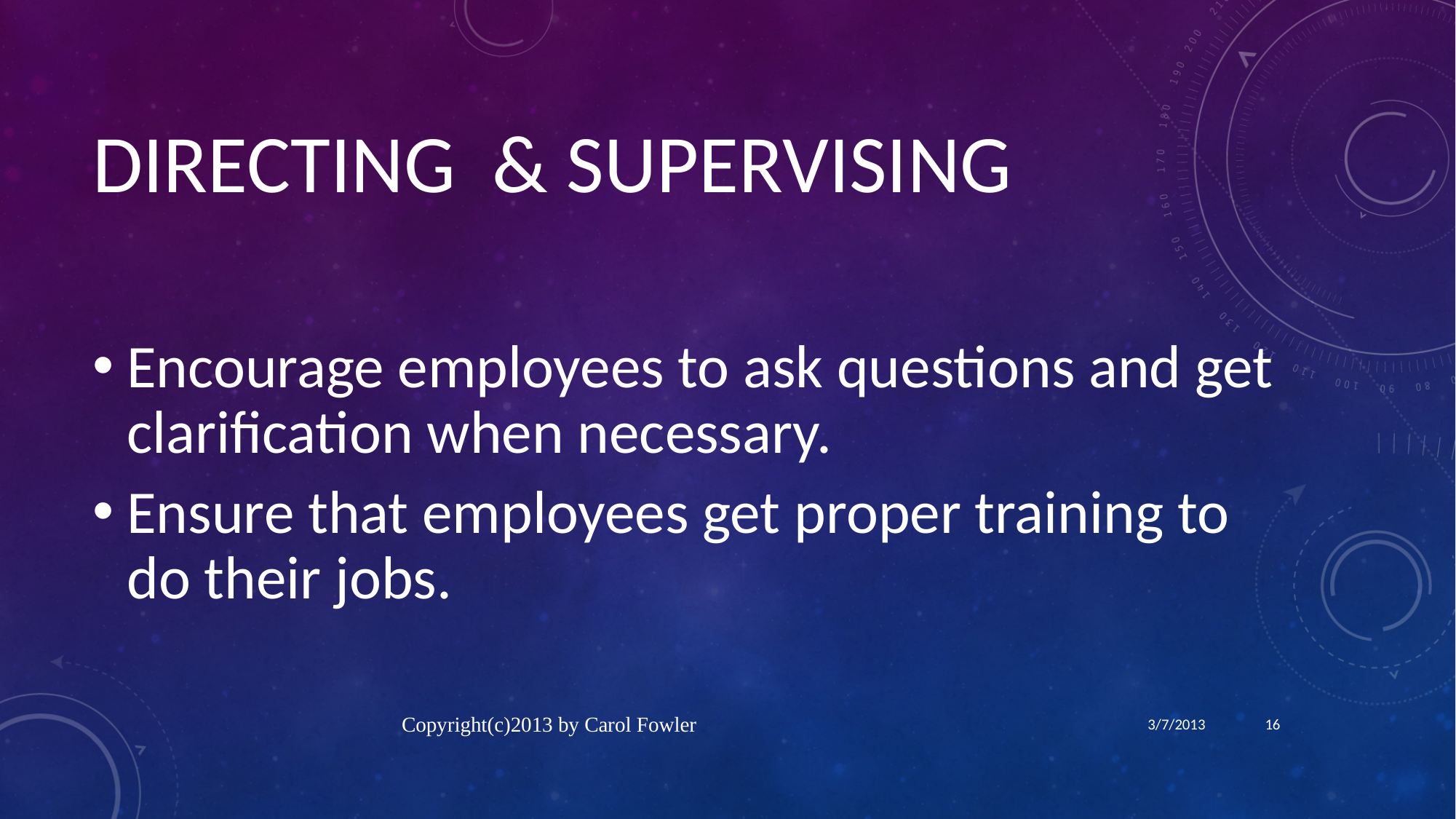

# Directing  & Supervising
Encourage employees to ask questions and get clarification when necessary.
Ensure that employees get proper training to do their jobs.
Copyright(c)2013 by Carol Fowler
3/7/2013
16